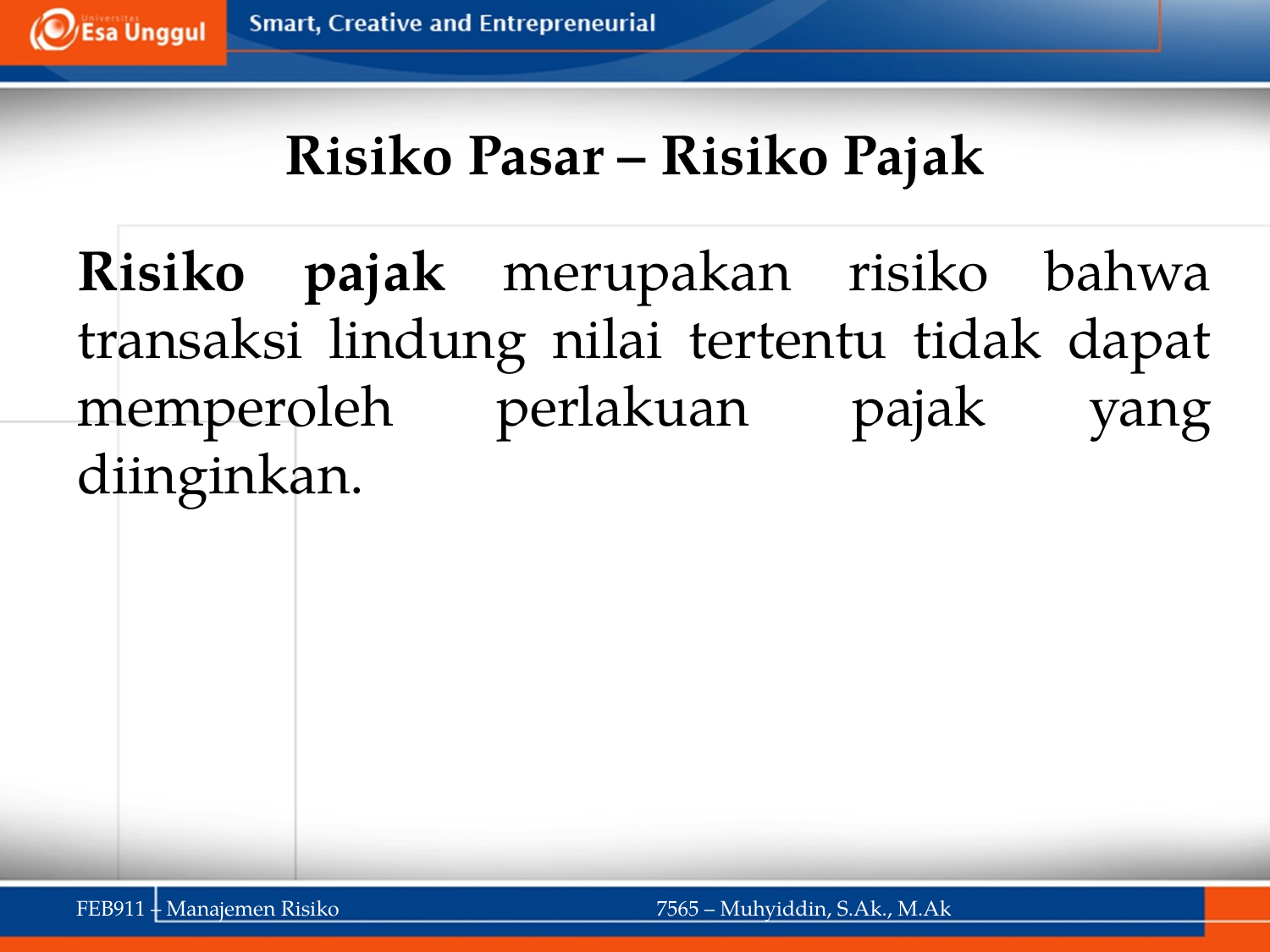

# Risiko Pasar – Risiko Pajak
Risiko pajak merupakan risiko bahwa transaksi lindung nilai tertentu tidak dapat memperoleh perlakuan pajak yang diinginkan.
FEB911 – Manajemen Risiko
7565 – Muhyiddin, S.Ak., M.Ak